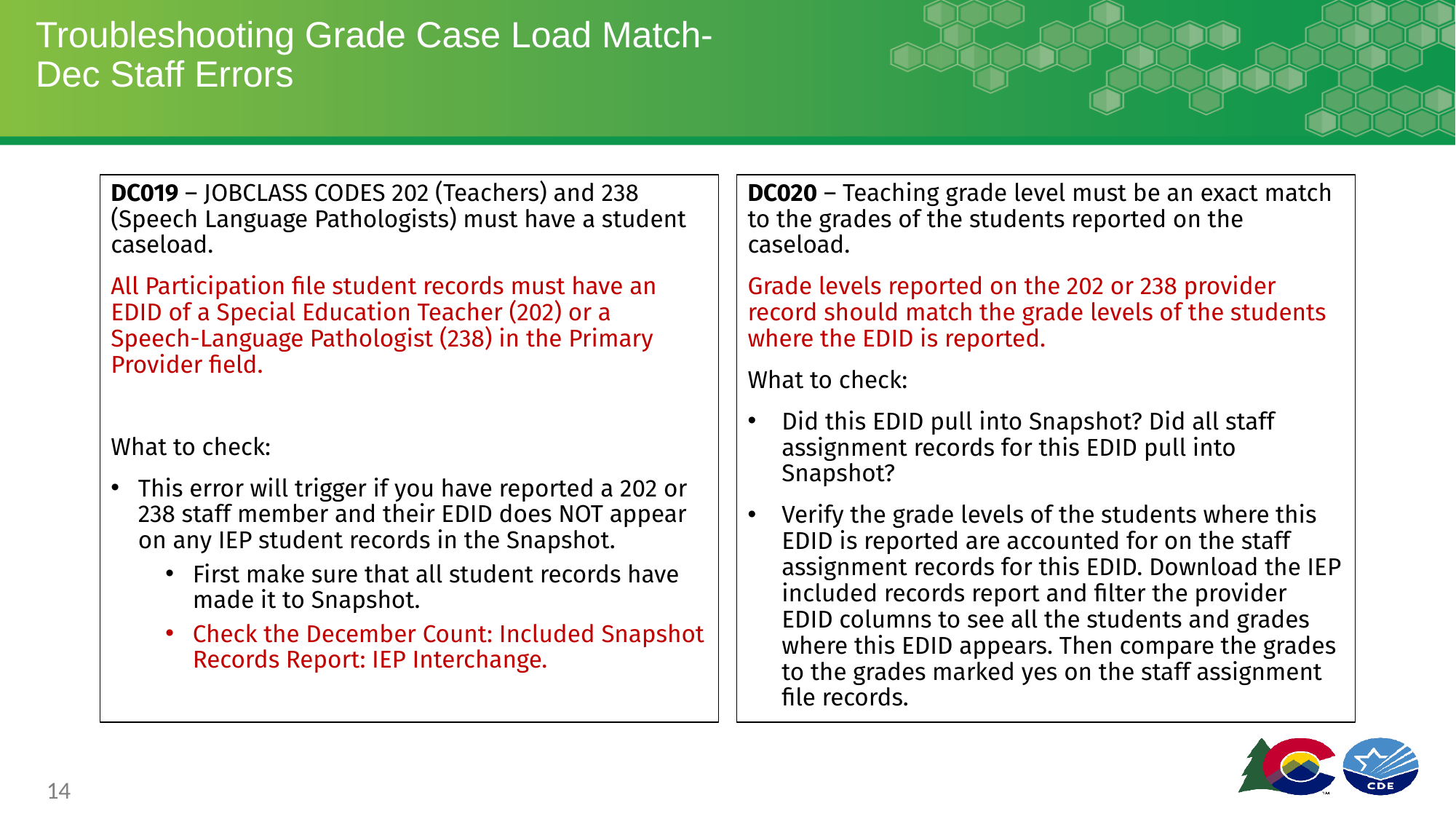

# Troubleshooting Grade Case Load Match- Dec Staff Errors
DC019 – JOBCLASS CODES 202 (Teachers) and 238 (Speech Language Pathologists) must have a student caseload.
All Participation file student records must have an EDID of a Special Education Teacher (202) or a Speech-Language Pathologist (238) in the Primary Provider field.

What to check:
This error will trigger if you have reported a 202 or 238 staff member and their EDID does NOT appear on any IEP student records in the Snapshot.
First make sure that all student records have made it to Snapshot.
Check the December Count: Included Snapshot Records Report: IEP Interchange.

DC020 – Teaching grade level must be an exact match to the grades of the students reported on the caseload.
Grade levels reported on the 202 or 238 provider record should match the grade levels of the students where the EDID is reported.
What to check:
Did this EDID pull into Snapshot? Did all staff assignment records for this EDID pull into Snapshot?
Verify the grade levels of the students where this EDID is reported are accounted for on the staff assignment records for this EDID. Download the IEP included records report and filter the provider EDID columns to see all the students and grades where this EDID appears. Then compare the grades to the grades marked yes on the staff assignment file records.
14